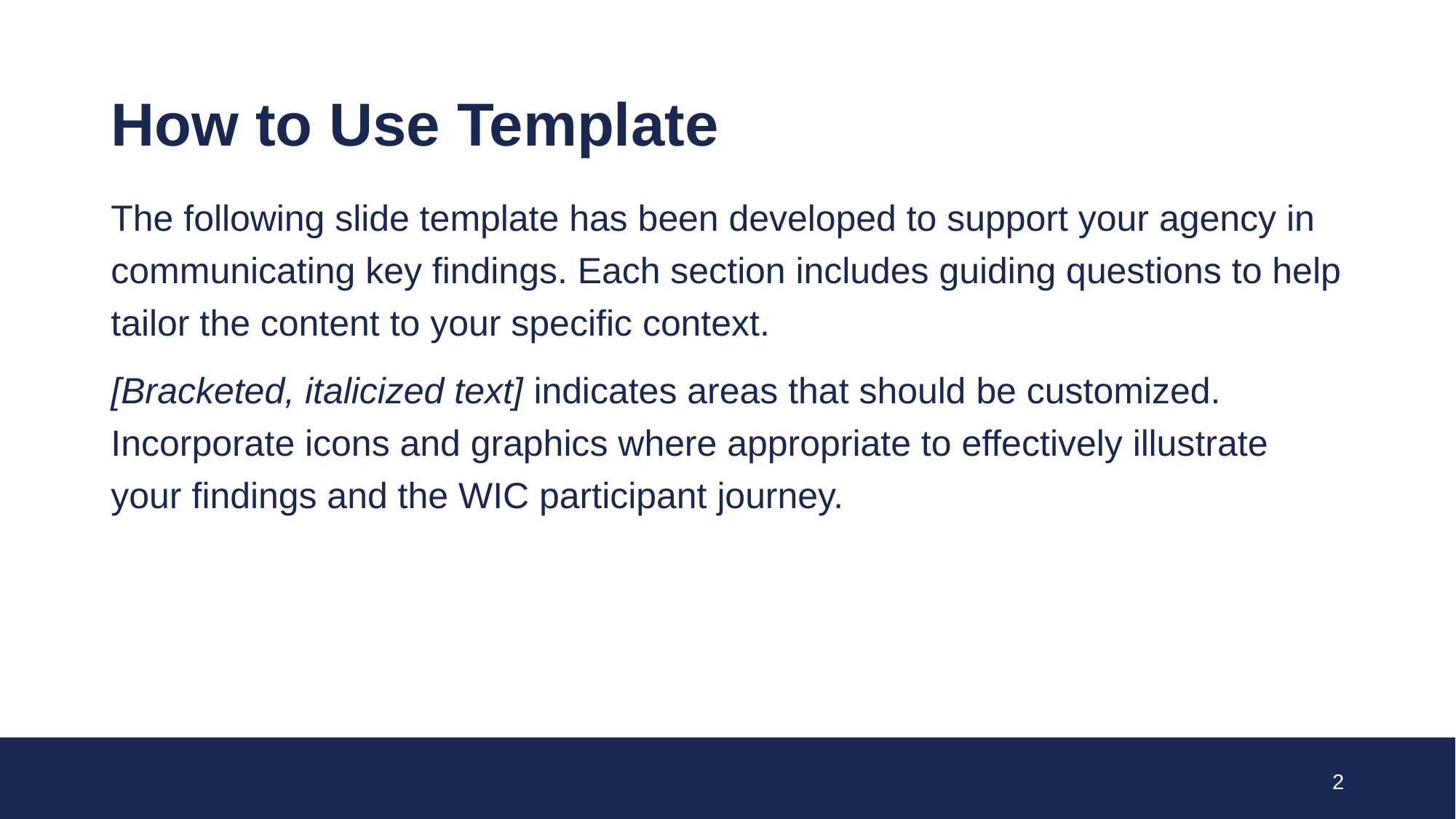

# How to Use Template
The following slide template has been developed to support your agency in communicating key findings. Each section includes guiding questions to help tailor the content to your specific context.
[Bracketed, italicized text] indicates areas that should be customized. Incorporate icons and graphics where appropriate to effectively illustrate your findings and the WIC participant journey.
2